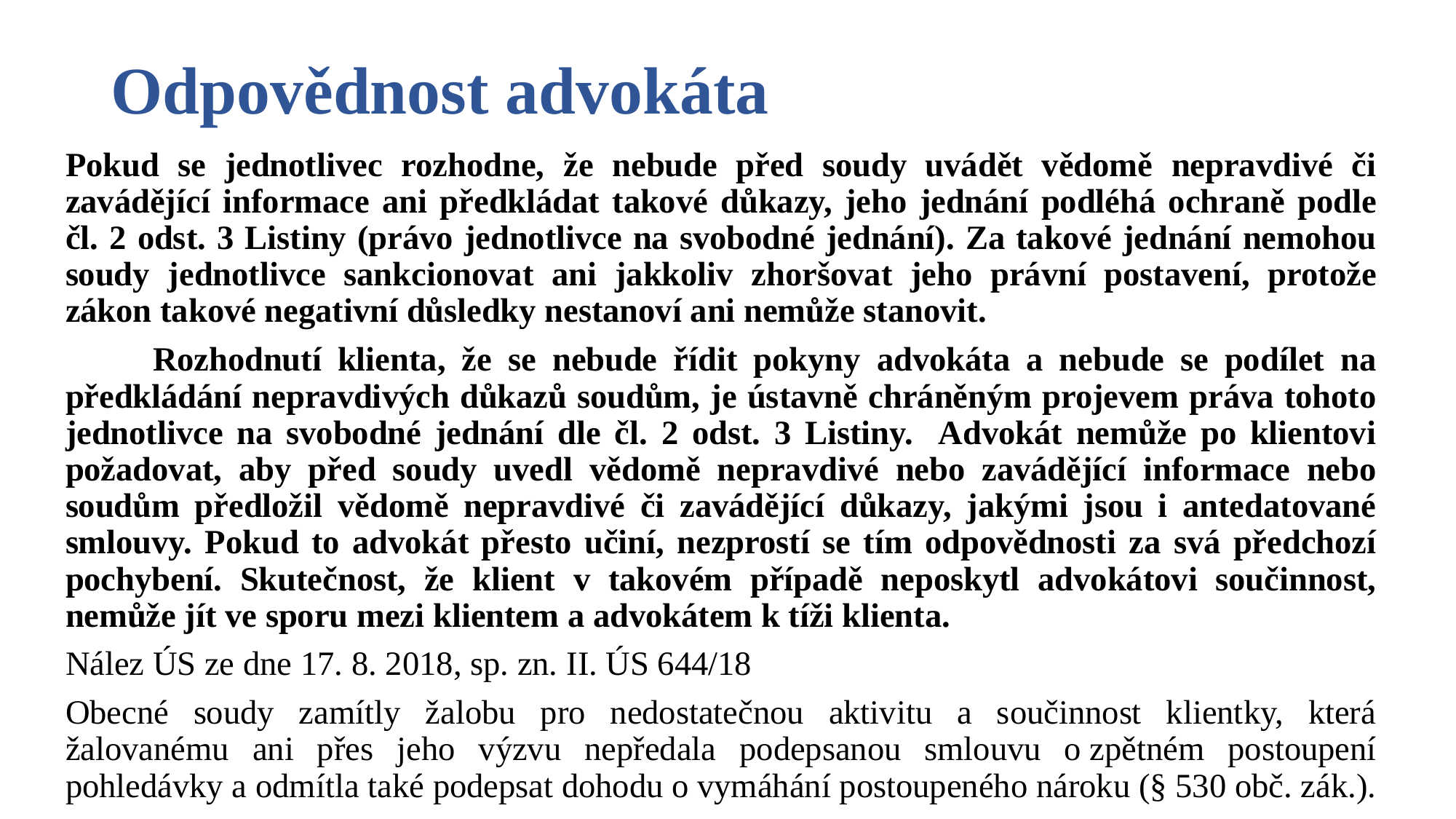

# Odpovědnost advokáta
Pokud se jednotlivec rozhodne, že nebude před soudy uvádět vědomě nepravdivé či zavádějící informace ani předkládat takové důkazy, jeho jednání podléhá ochraně podle čl. 2 odst. 3 Listiny (právo jednotlivce na svobodné jednání). Za takové jednání nemohou soudy jednotlivce sankcionovat ani jakkoliv zhoršovat jeho právní postavení, protože zákon takové negativní důsledky nestanoví ani nemůže stanovit.
	Rozhodnutí klienta, že se nebude řídit pokyny advokáta a nebude se podílet na předkládání nepravdivých důkazů soudům, je ústavně chráněným projevem práva tohoto jednotlivce na svobodné jednání dle čl. 2 odst. 3 Listiny.  Advokát nemůže po klientovi požadovat, aby před soudy uvedl vědomě nepravdivé nebo zavádějící informace nebo soudům předložil vědomě nepravdivé či zavádějící důkazy, jakými jsou i antedatované smlouvy. Pokud to advokát přesto učiní, nezprostí se tím odpovědnosti za svá předchozí pochybení. Skutečnost, že klient v takovém případě neposkytl advokátovi součinnost, nemůže jít ve sporu mezi klientem a advokátem k tíži klienta.
Nález ÚS ze dne 17. 8. 2018, sp. zn. II. ÚS 644/18
Obecné soudy zamítly žalobu pro nedostatečnou aktivitu a součinnost klientky, která žalovanému ani přes jeho výzvu nepředala podepsanou smlouvu o zpětném postoupení pohledávky a odmítla také podepsat dohodu o vymáhání postoupeného nároku (§ 530 obč. zák.).